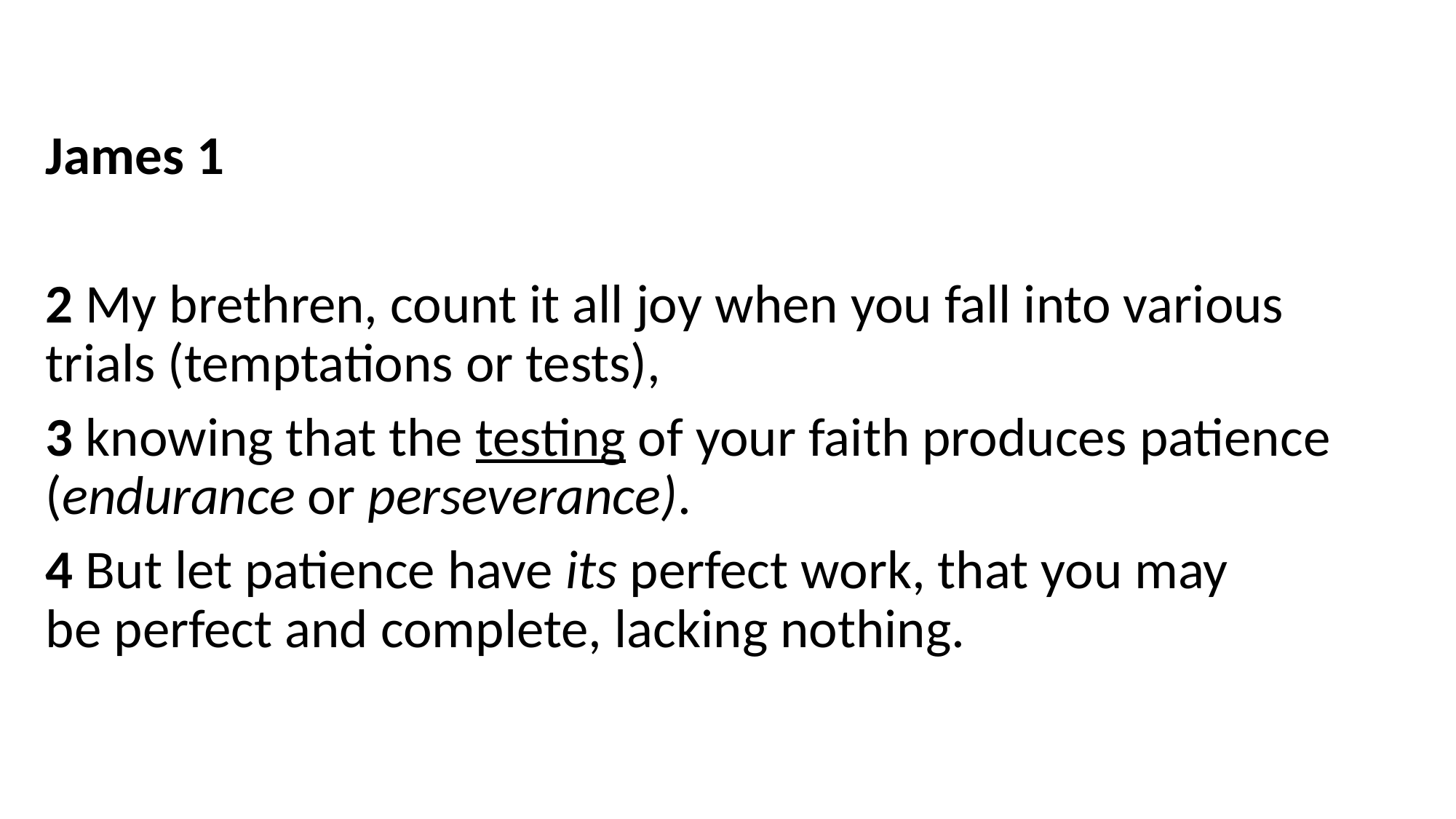

James 1

2 My brethren, count it all joy when you fall into various trials (temptations or tests),
3 knowing that the testing of your faith produces patience (endurance or perseverance).
4 But let patience have its perfect work, that you may be perfect and complete, lacking nothing.